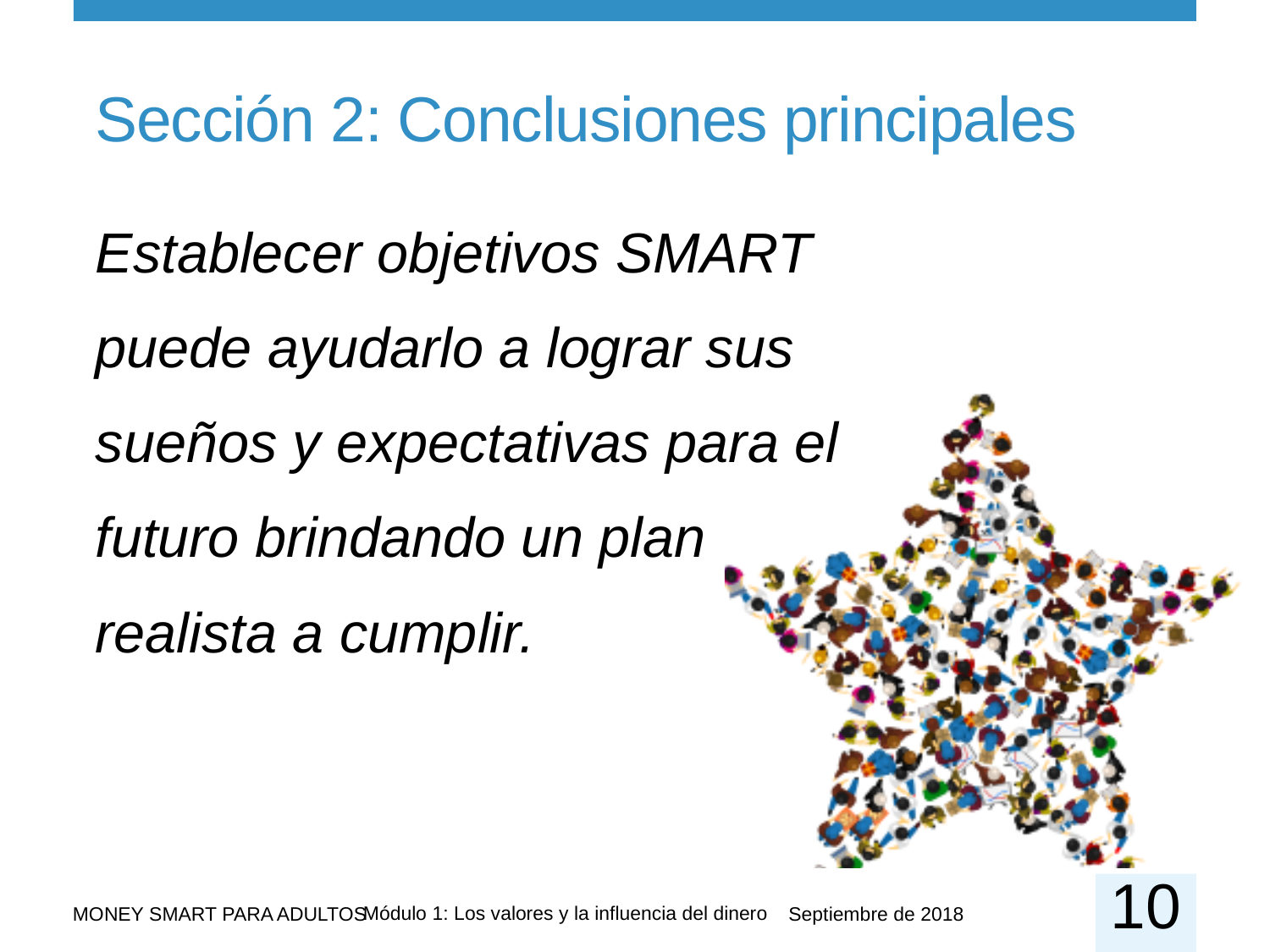

# Sección 2: Conclusiones principales
Establecer objetivos SMART puede ayudarlo a lograr sus sueños y expectativas para el futuro brindando un plan realista a cumplir.

10